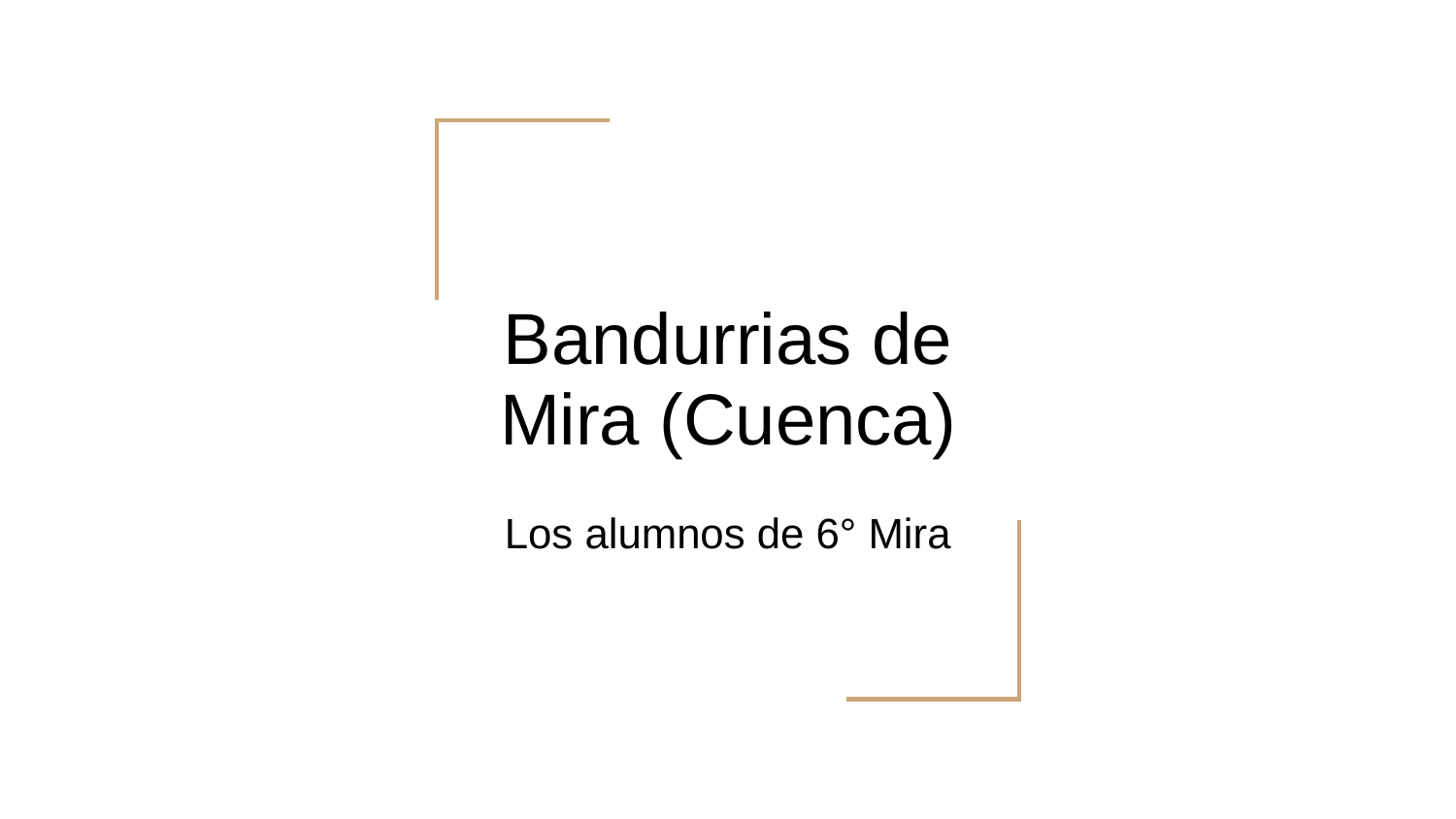

# Bandurrias de Mira (Cuenca)
Los alumnos de 6° Mira